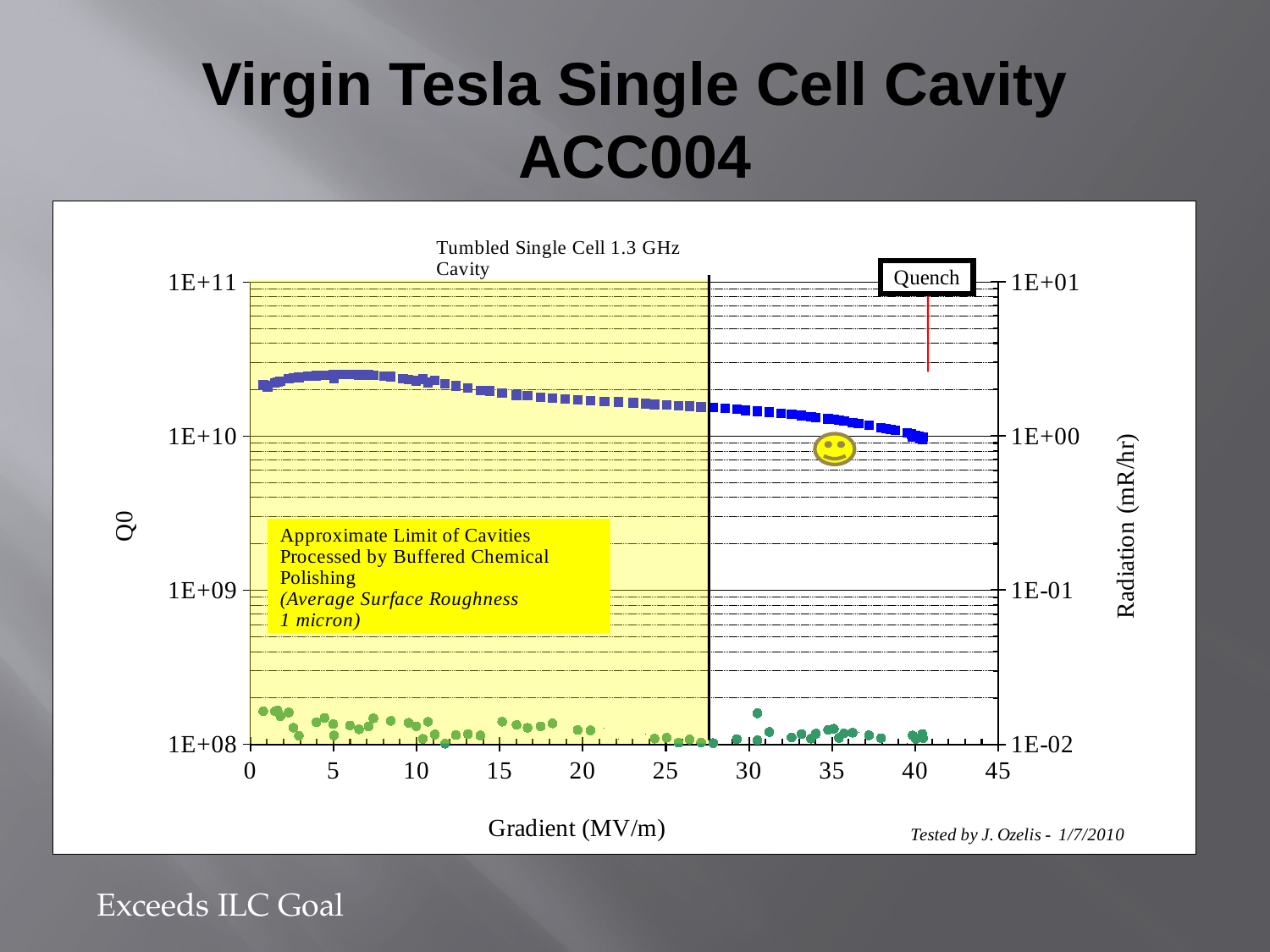

# Virgin Tesla Single Cell Cavity ACC004

### Chart

| Category |  |  |
|---|---|---|
Exceeds ILC Goal